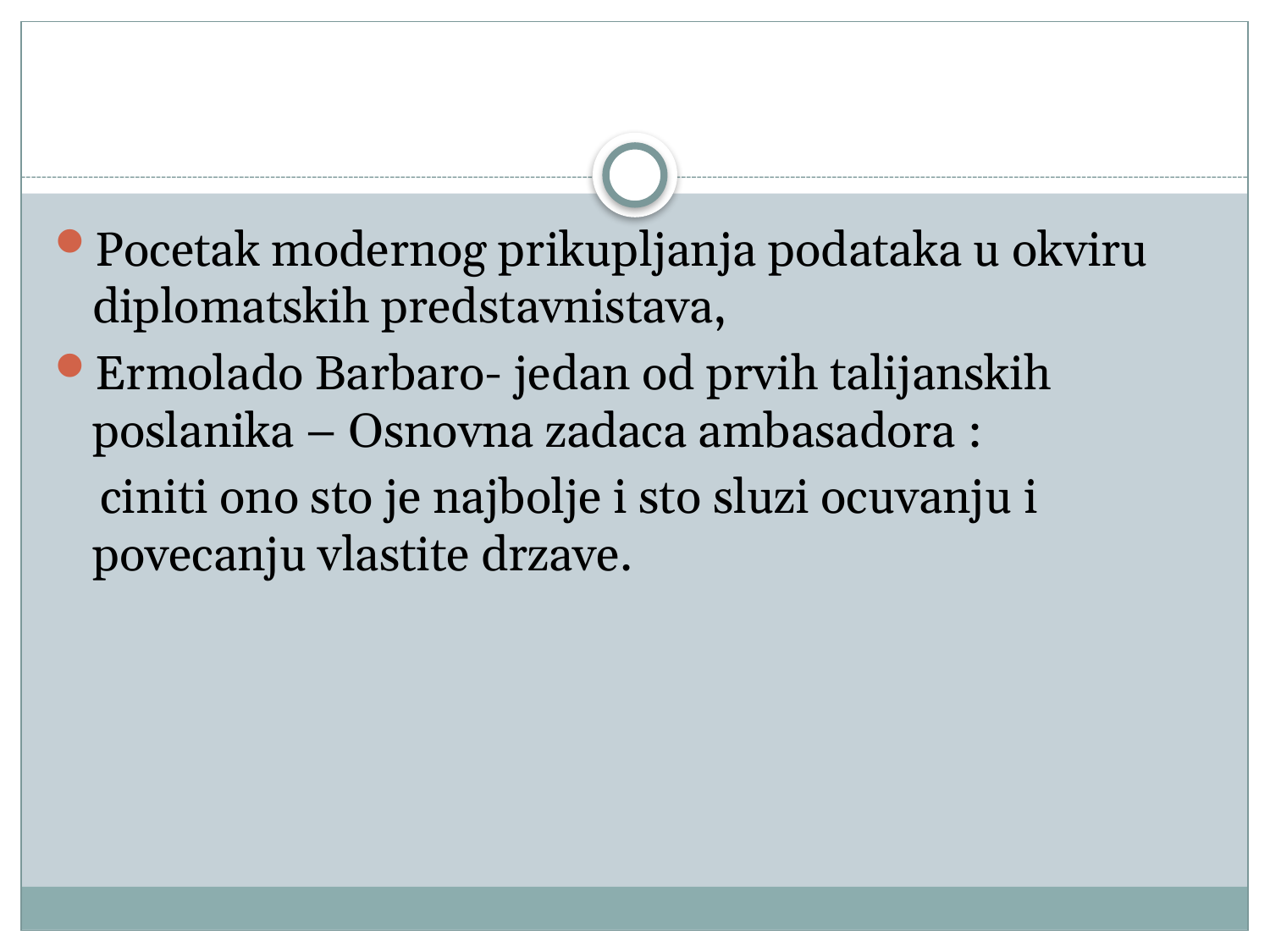

#
Pocetak modernog prikupljanja podataka u okviru diplomatskih predstavnistava,
Ermolado Barbaro- jedan od prvih talijanskih poslanika – Osnovna zadaca ambasadora :
    ciniti ono sto je najbolje i sto sluzi ocuvanju i povecanju vlastite drzave.